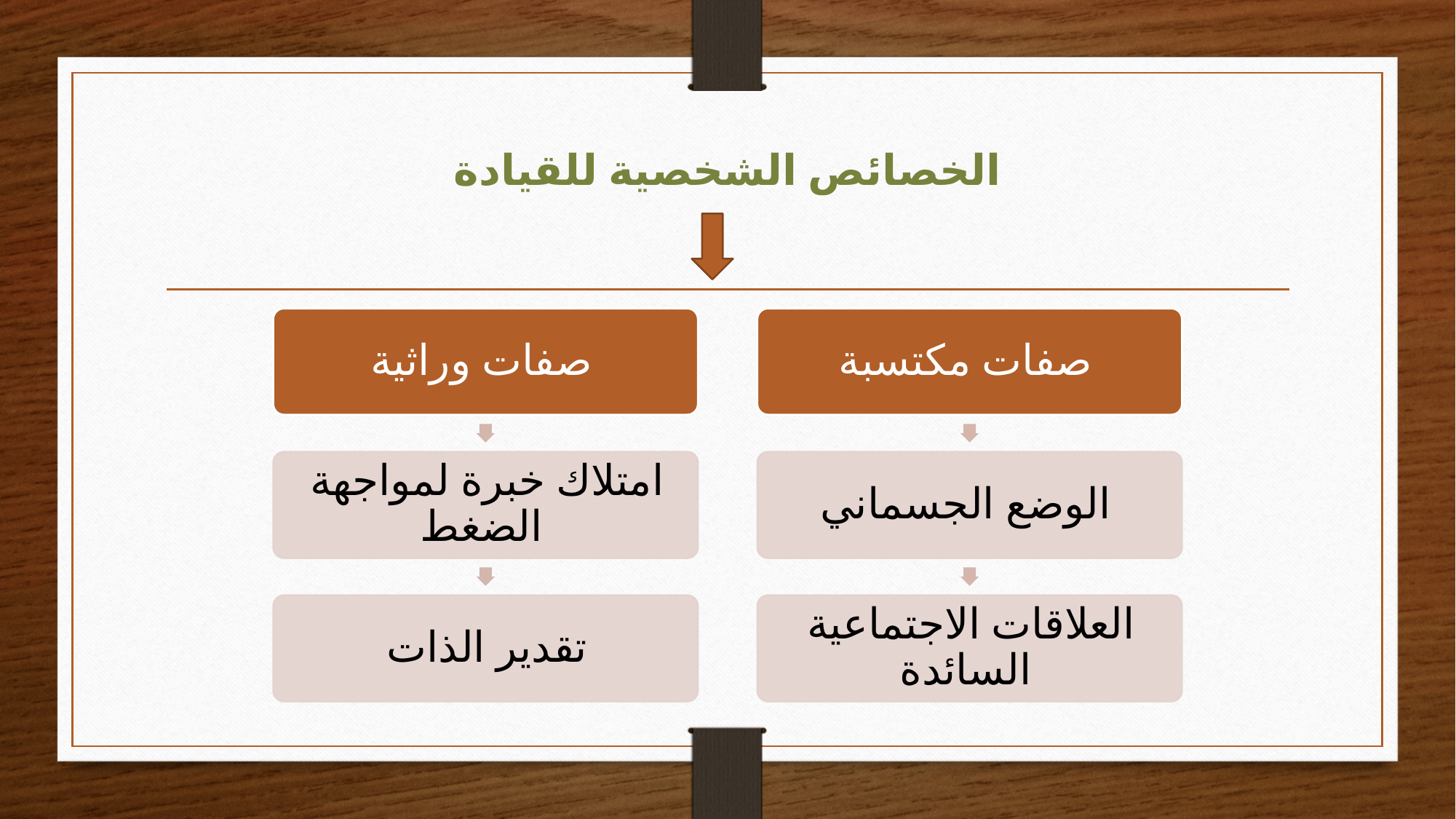

# الخصائص الشخصية للقيادة

صفات وراثية
امتلاك خبرة لمواجهة الضغط
تقدير الذات
صفات مكتسبة
الوضع الجسماني
العلاقات الاجتماعية السائدة